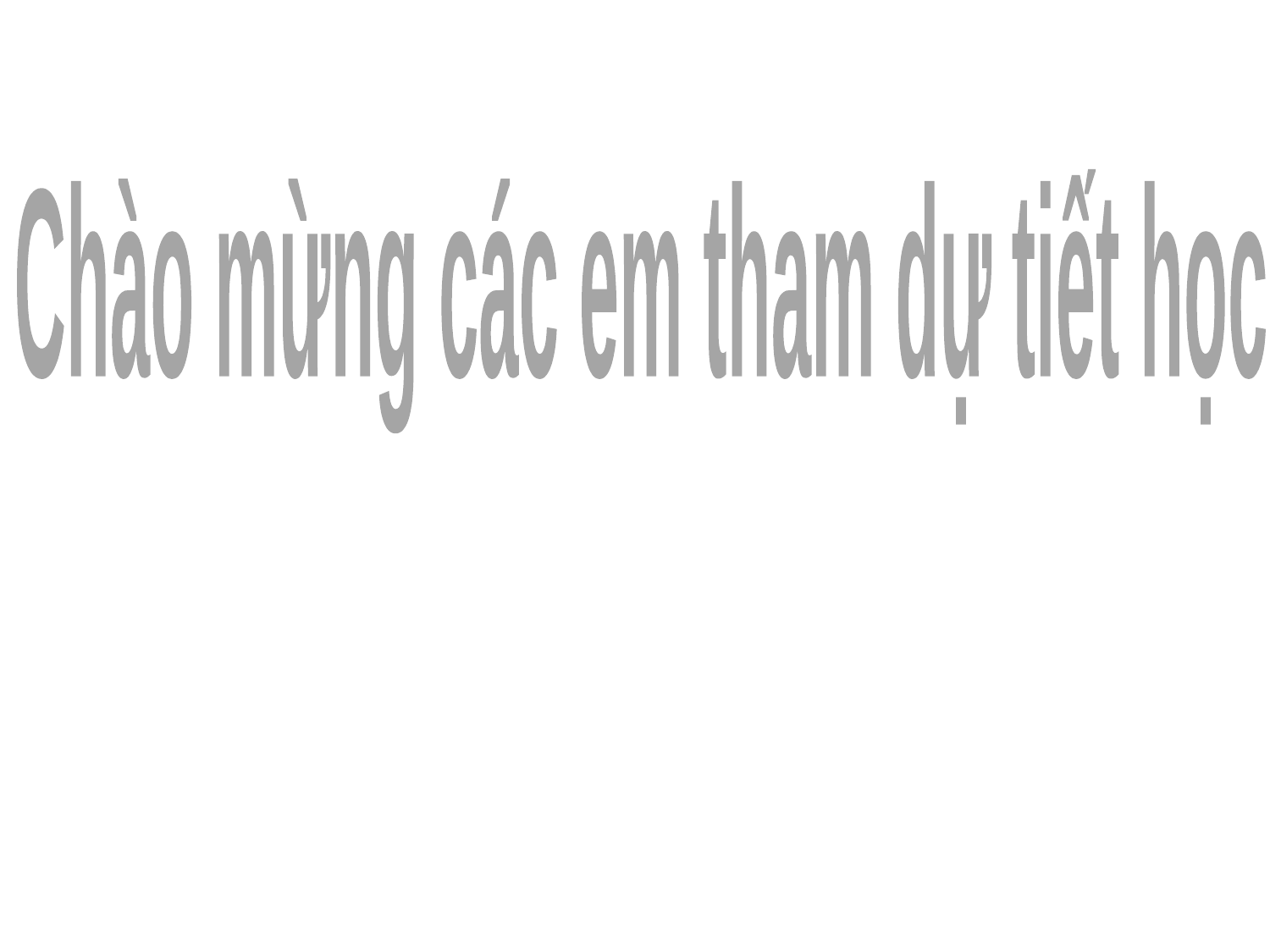

Chào mừng các em
tham dự tiết học
PHÂN MÔN ĐỊA LÍ 6